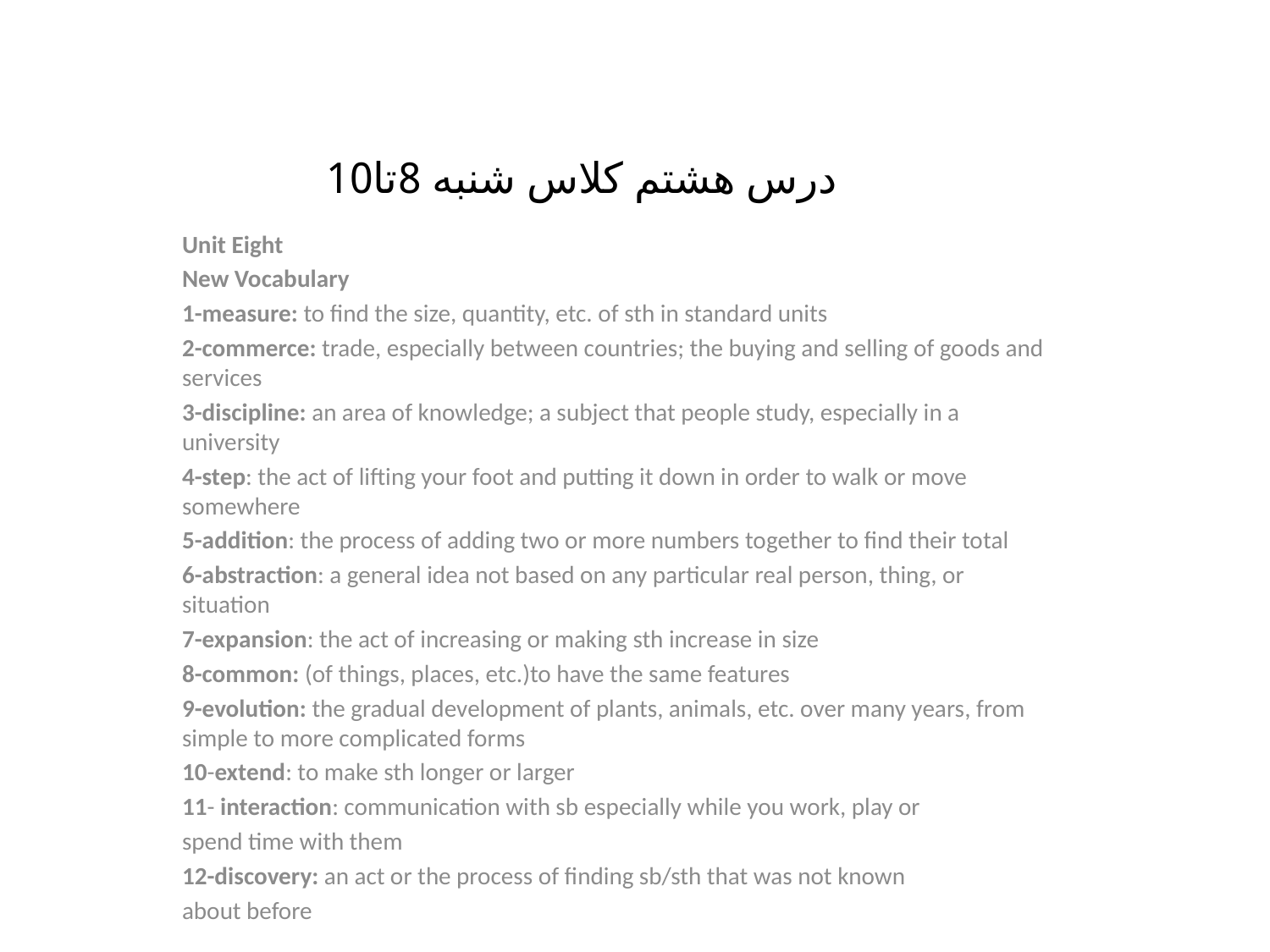

# درس هشتم کلاس شنبه 8تا10
Unit Eight
New Vocabulary
1-measure: to find the size, quantity, etc. of sth in standard units
2-commerce: trade, especially between countries; the buying and selling of goods and services
3-discipline: an area of knowledge; a subject that people study, especially in a university
4-step: the act of lifting your foot and putting it down in order to walk or move somewhere
5-addition: the process of adding two or more numbers together to find their total
6-abstraction: a general idea not based on any particular real person, thing, or situation
7-expansion: the act of increasing or making sth increase in size
8-common: (of things, places, etc.)to have the same features
9-evolution: the gradual development of plants, animals, etc. over many years, from simple to more complicated forms
10-extend: to make sth longer or larger
11- interaction: communication with sb especially while you work, play or
spend time with them
12-discovery: an act or the process of finding sb/sth that was not known
about before